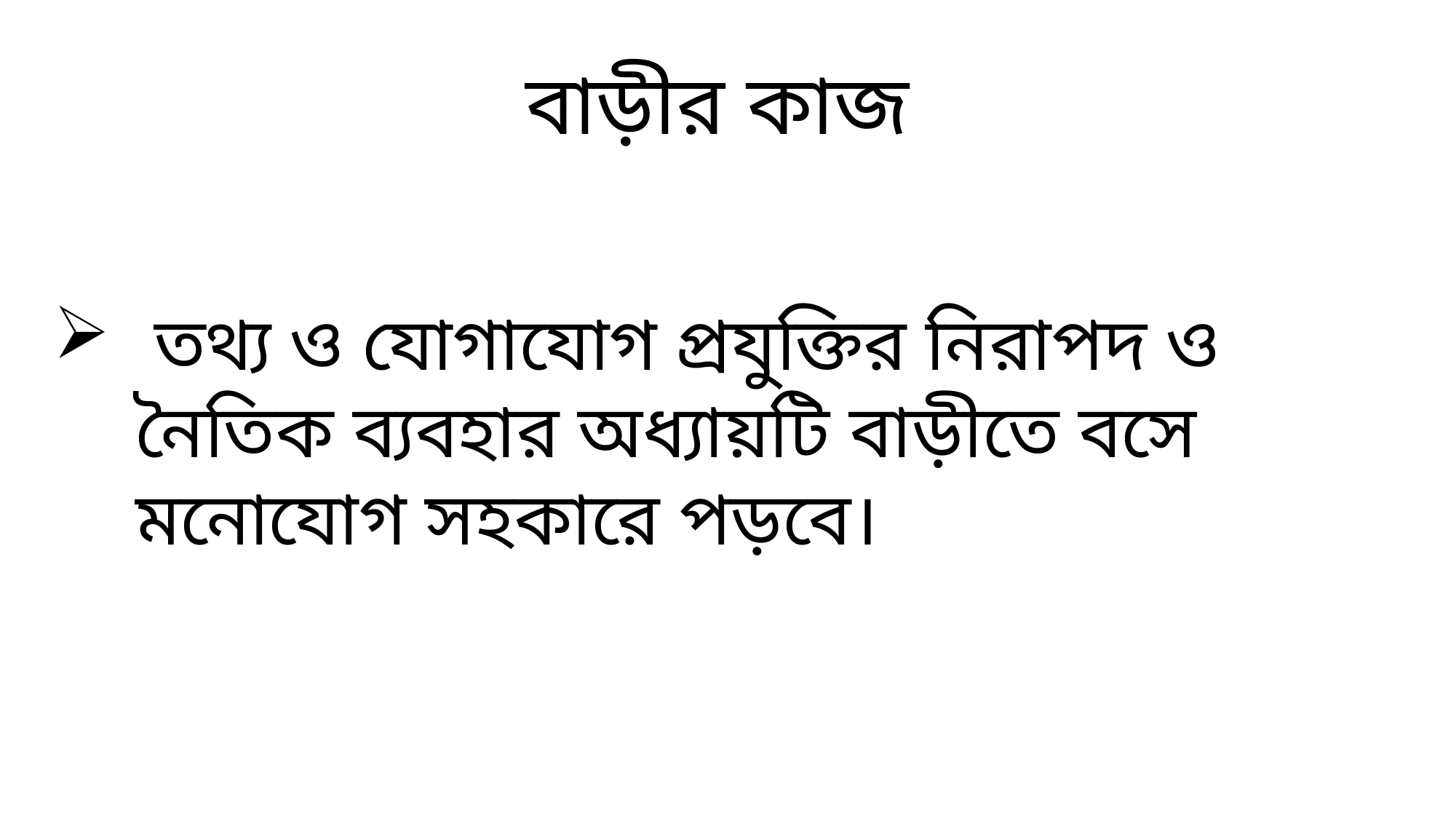

বাড়ীর কাজ
 তথ্য ও যোগাযোগ প্রযুক্তির নিরাপদ ও নৈতিক ব্যবহার অধ্যায়টি বাড়ীতে বসে মনোযোগ সহকারে পড়বে।